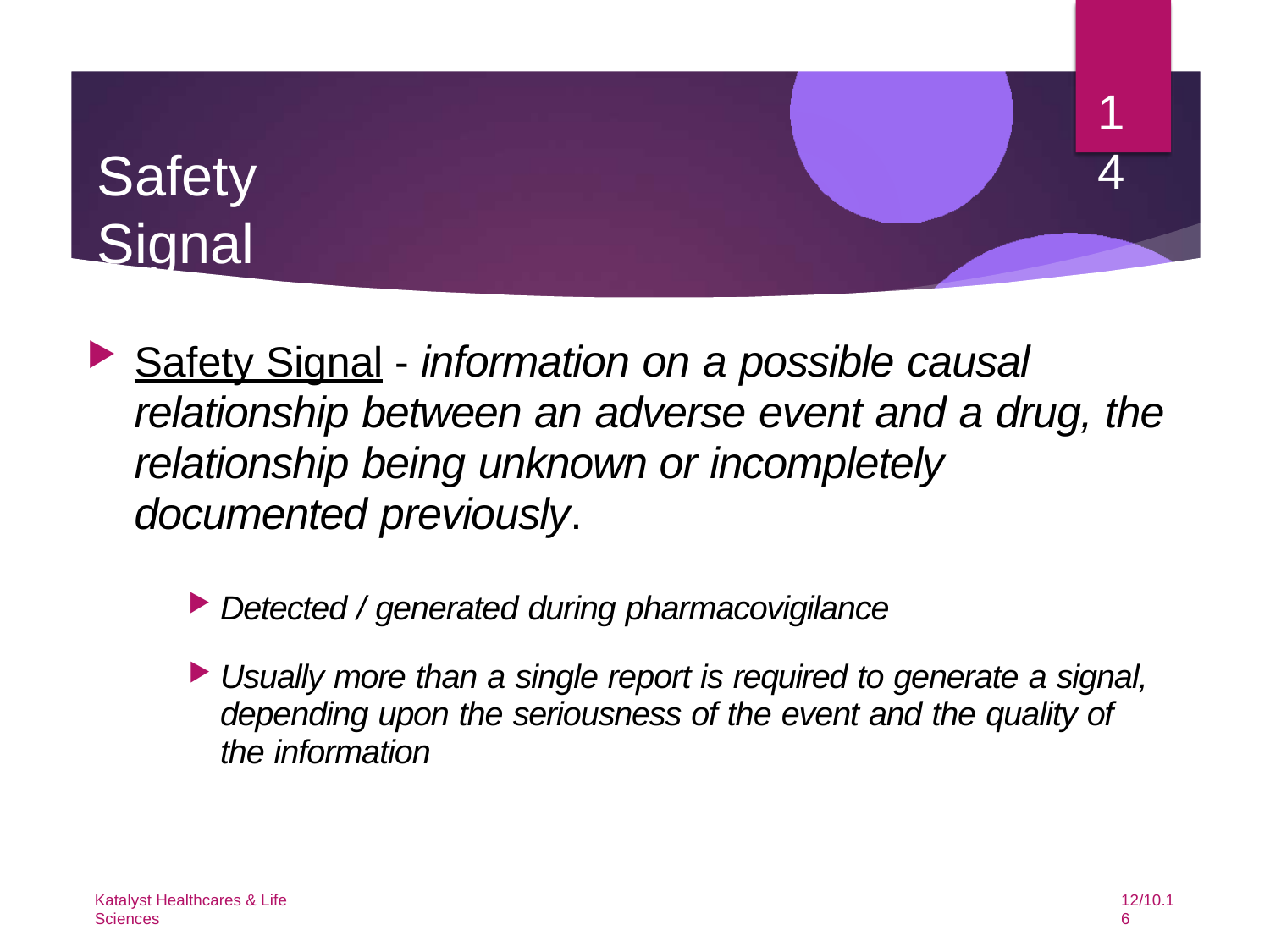

14
# Safety Signal
Safety Signal - information on a possible causal  relationship between an adverse event and a drug, the  relationship being unknown or incompletely  documented previously.

Detected / generated during pharmacovigilance
Usually more than a single report is required to generate a signal,  depending upon the seriousness of the event and the quality of  the information
Katalyst Healthcares & Life Sciences
12/10.16